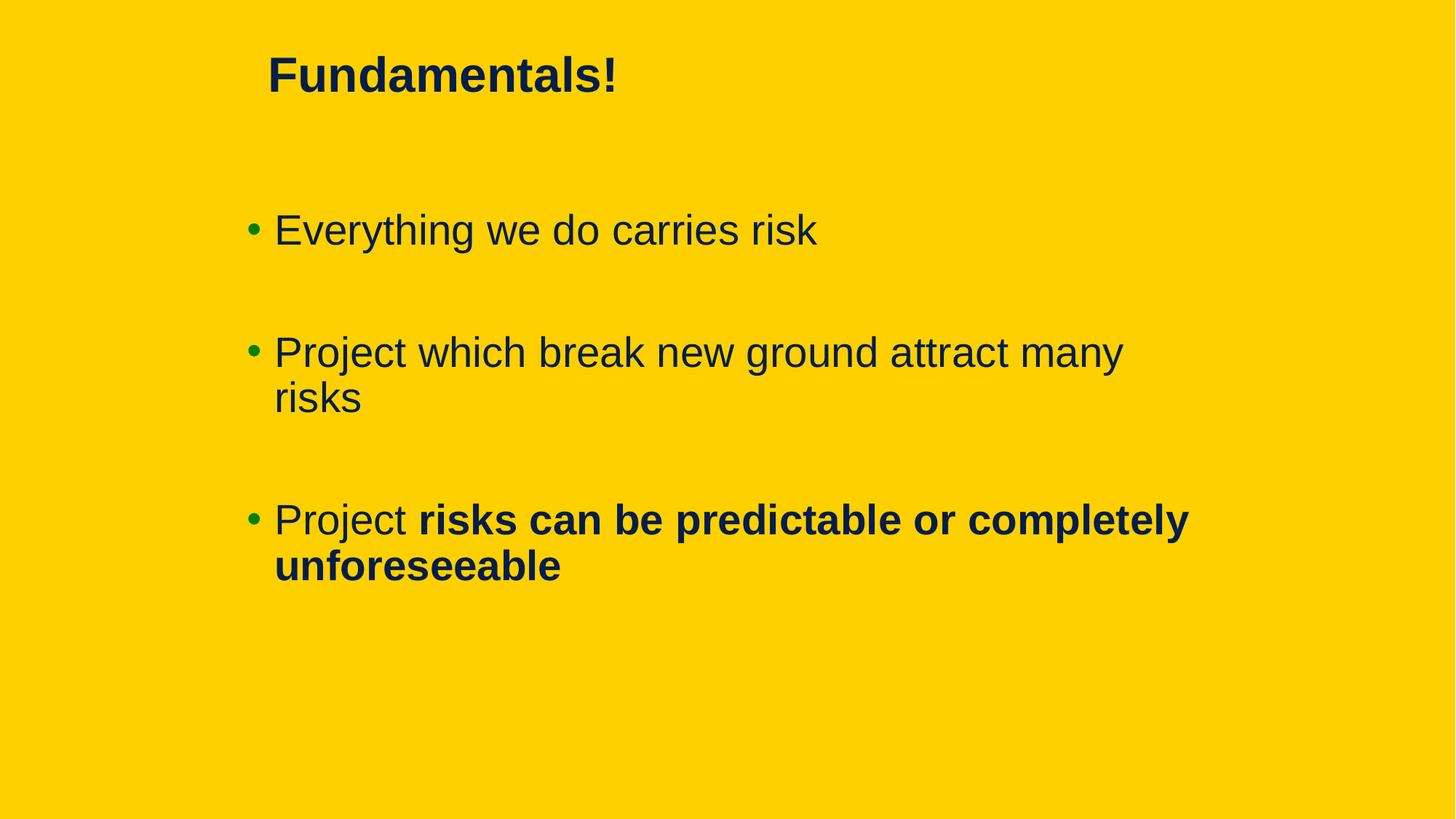

# Fundamentals!
Everything we do carries risk

Project which break new ground attract many risks

Project risks can be predictable or completely unforeseeable